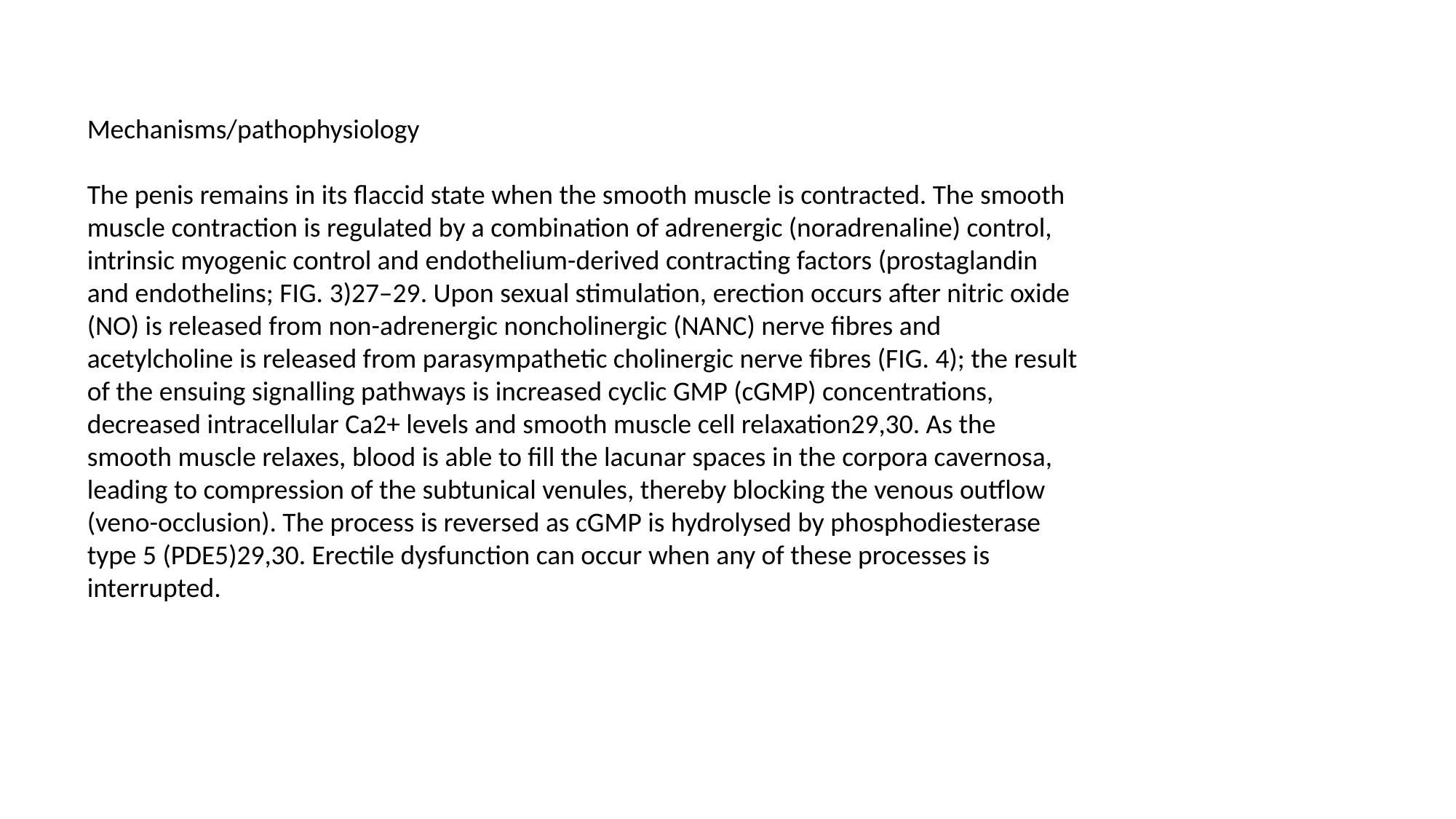

Mechanisms/pathophysiology

The penis remains in its flaccid state when the smooth muscle is contracted. The smooth muscle contraction is regulated by a combination of adrenergic (noradrenaline) control, intrinsic myogenic control and endothelium-derived contracting factors (prostaglandin and endothelins; FIG. 3)27–29. Upon sexual stimulation, erection occurs after nitric oxide (NO) is released from non-adrenergic noncholinergic (NANC) nerve fibres and acetylcholine is released from parasympathetic cholinergic nerve fibres (FIG. 4); the result of the ensuing signalling pathways is increased cyclic GMP (cGMP) concentrations, decreased intracellular Ca2+ levels and smooth muscle cell relaxation29,30. As the smooth muscle relaxes, blood is able to fill the lacunar spaces in the corpora cavernosa, leading to compression of the subtunical venules, thereby blocking the venous outflow (veno-occlusion). The process is reversed as cGMP is hydrolysed by phosphodiesterase type 5 (PDE5)29,30. Erectile dysfunction can occur when any of these processes is interrupted.